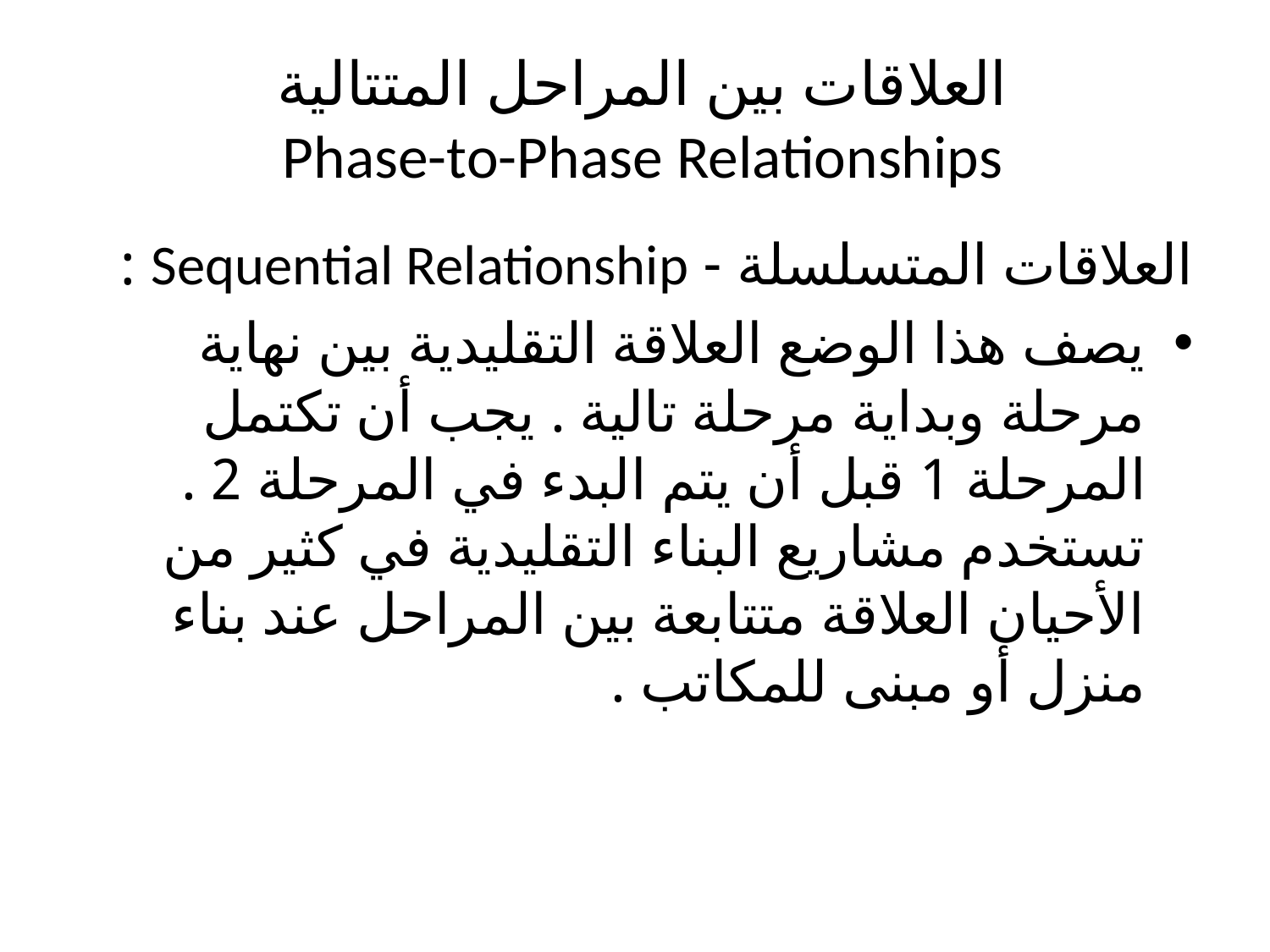

# العلاقات بين المراحل المتتالية Phase-to-Phase Relationships
العلاقات المتسلسلة - Sequential Relationship :
يصف هذا الوضع العلاقة التقليدية بين نهاية مرحلة وبداية مرحلة تالية . يجب أن تكتمل المرحلة 1 قبل أن يتم البدء في المرحلة 2 . تستخدم مشاريع البناء التقليدية في كثير من الأحيان العلاقة متتابعة بين المراحل عند بناء منزل أو مبنى للمكاتب .